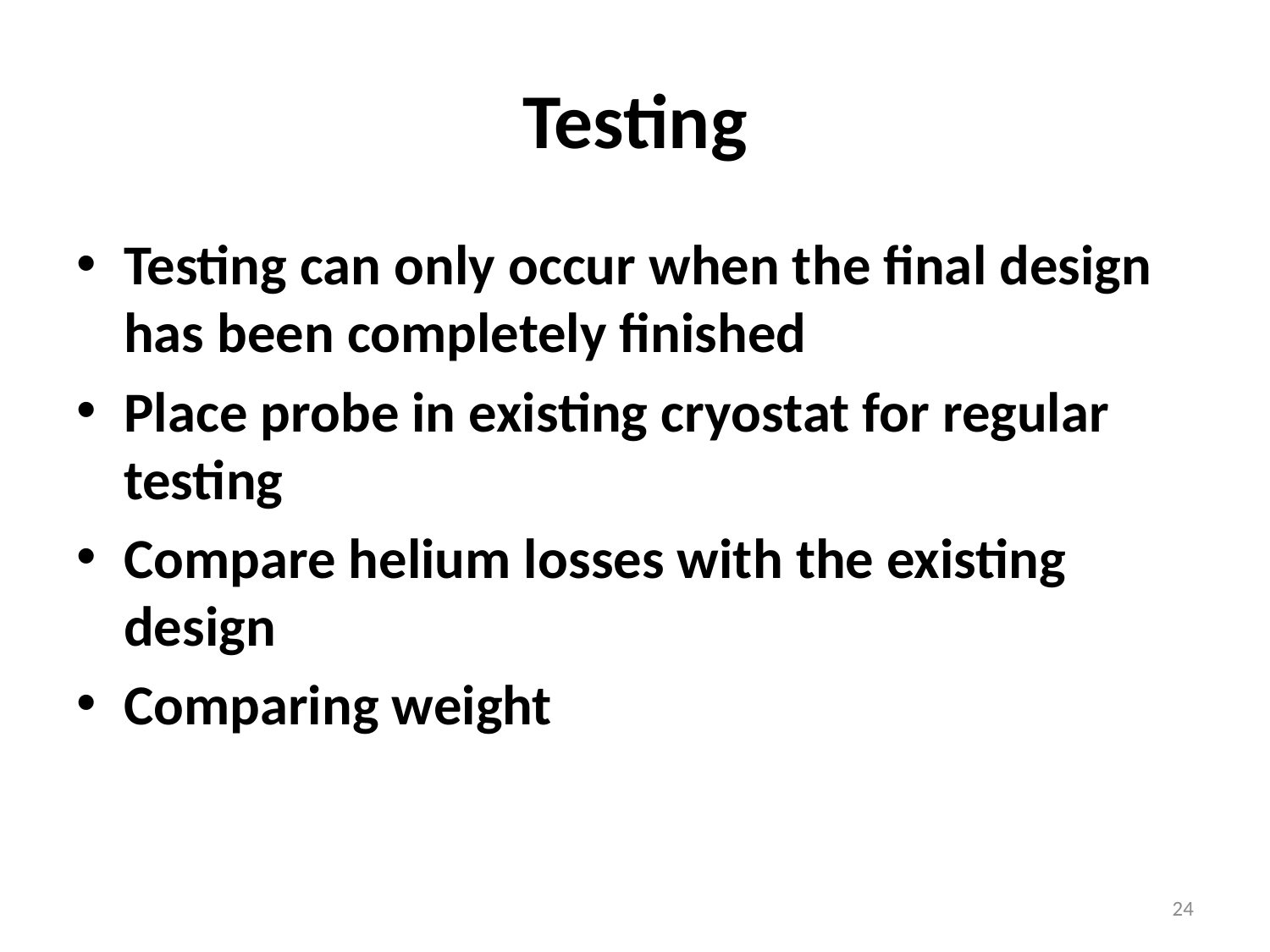

# Testing
Testing can only occur when the final design has been completely finished
Place probe in existing cryostat for regular testing
Compare helium losses with the existing design
Comparing weight
24